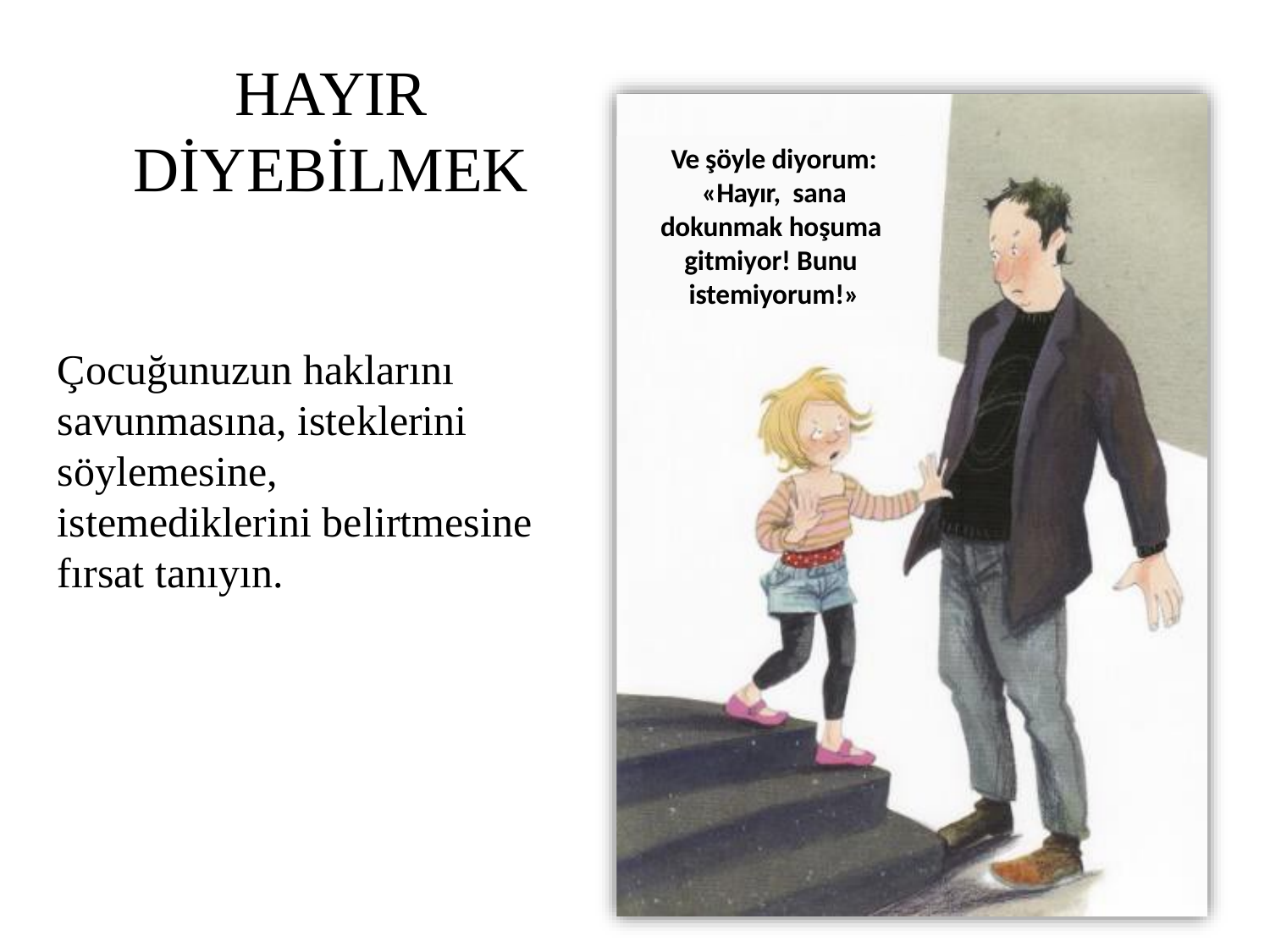

# HAYIR DİYEBİLMEK

Ve şöyle diyorum: «Hayır,  sana dokunmak hoşuma  gitmiyor! Bunu  istemiyorum!»
Çocuğunuzun haklarını savunmasına, isteklerini söylemesine, istemediklerini belirtmesine fırsat tanıyın.